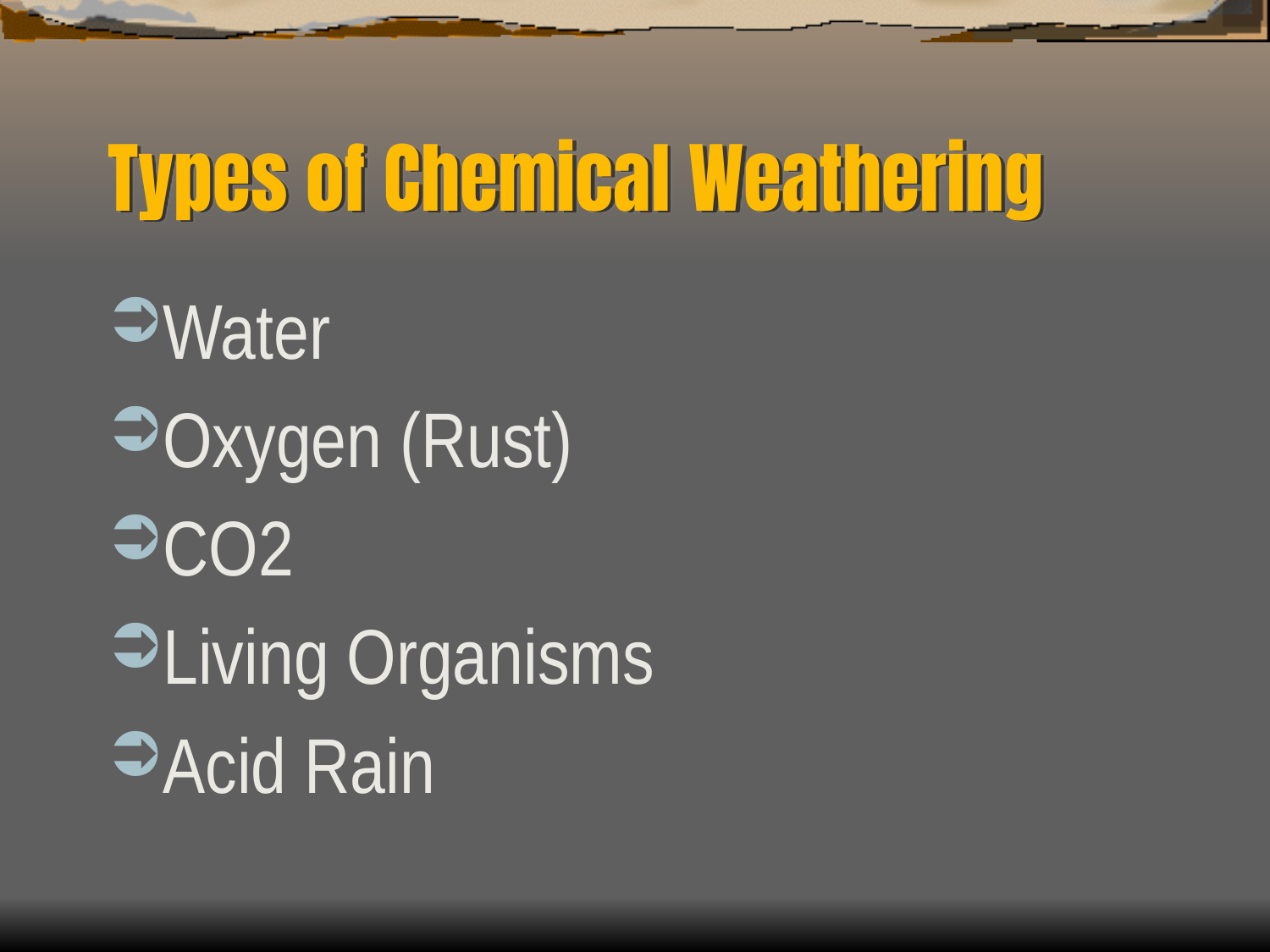

# Types of Chemical Weathering
Water
Oxygen (Rust)
CO2
Living Organisms
Acid Rain